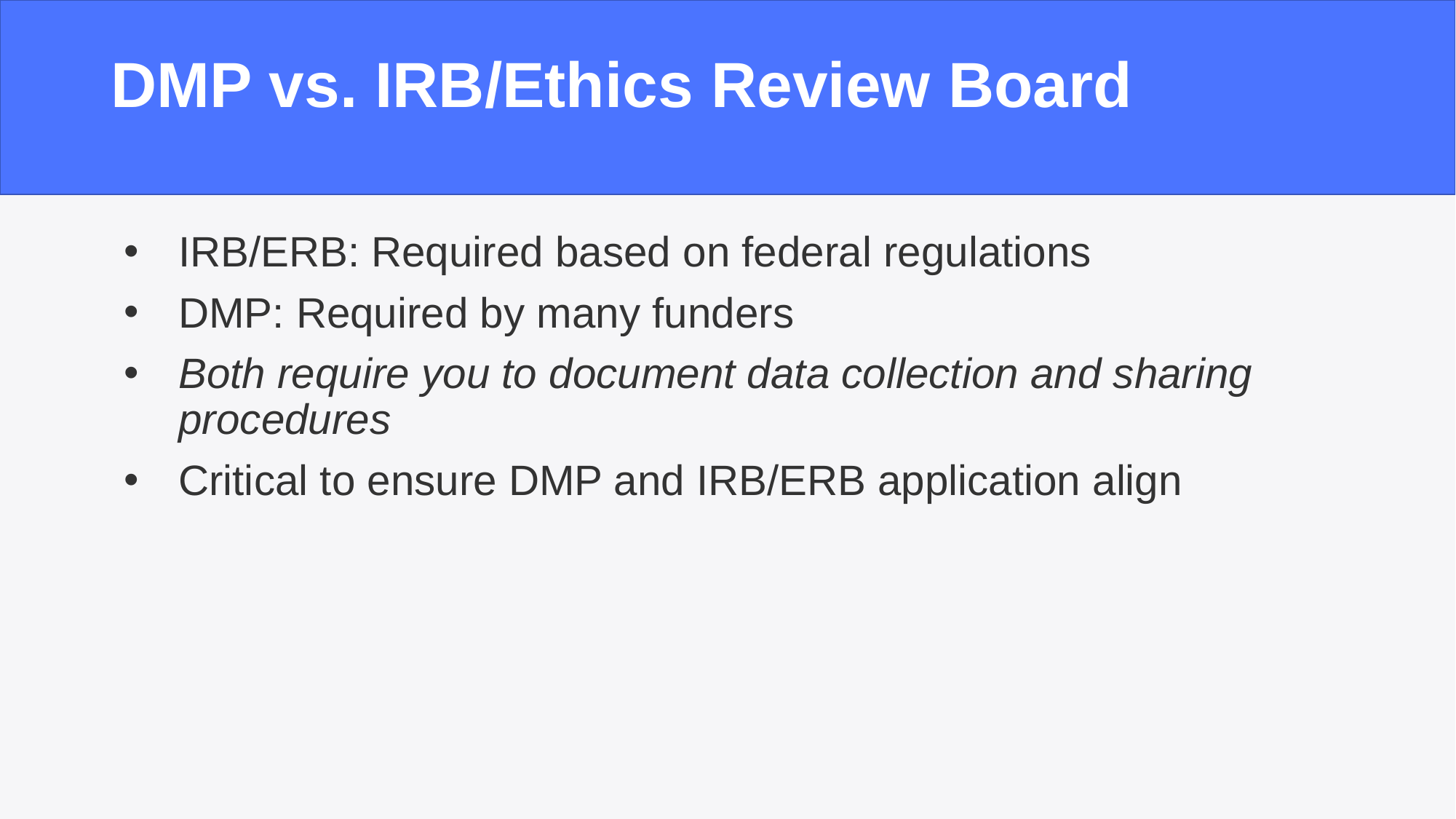

# DMP vs. IRB/Ethics Review Board
IRB/ERB: Required based on federal regulations
DMP: Required by many funders
Both require you to document data collection and sharing procedures
Critical to ensure DMP and IRB/ERB application align